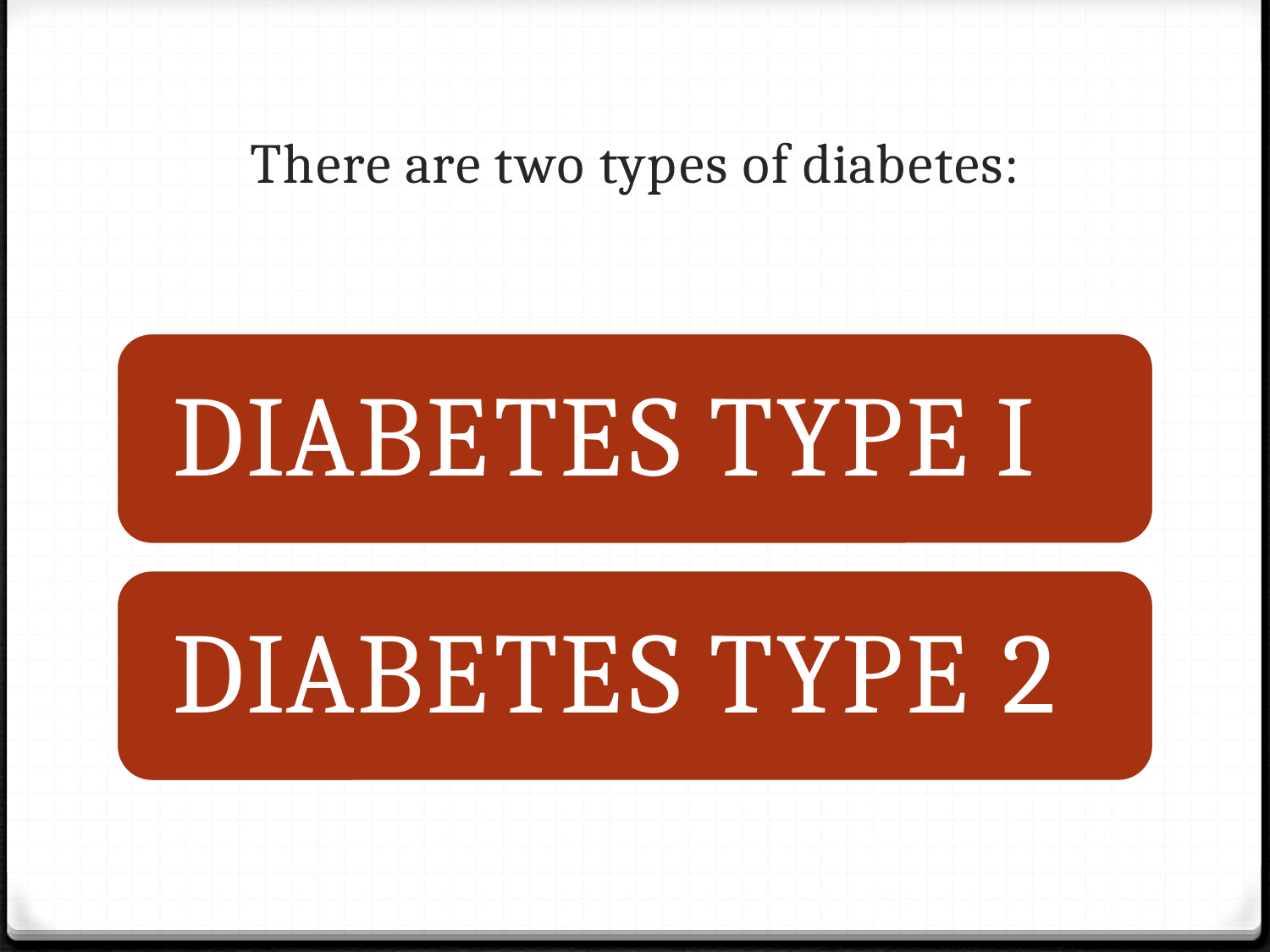

# There are two types of diabetes:
DIABETES TYPE I
DIABETES TYPE 2